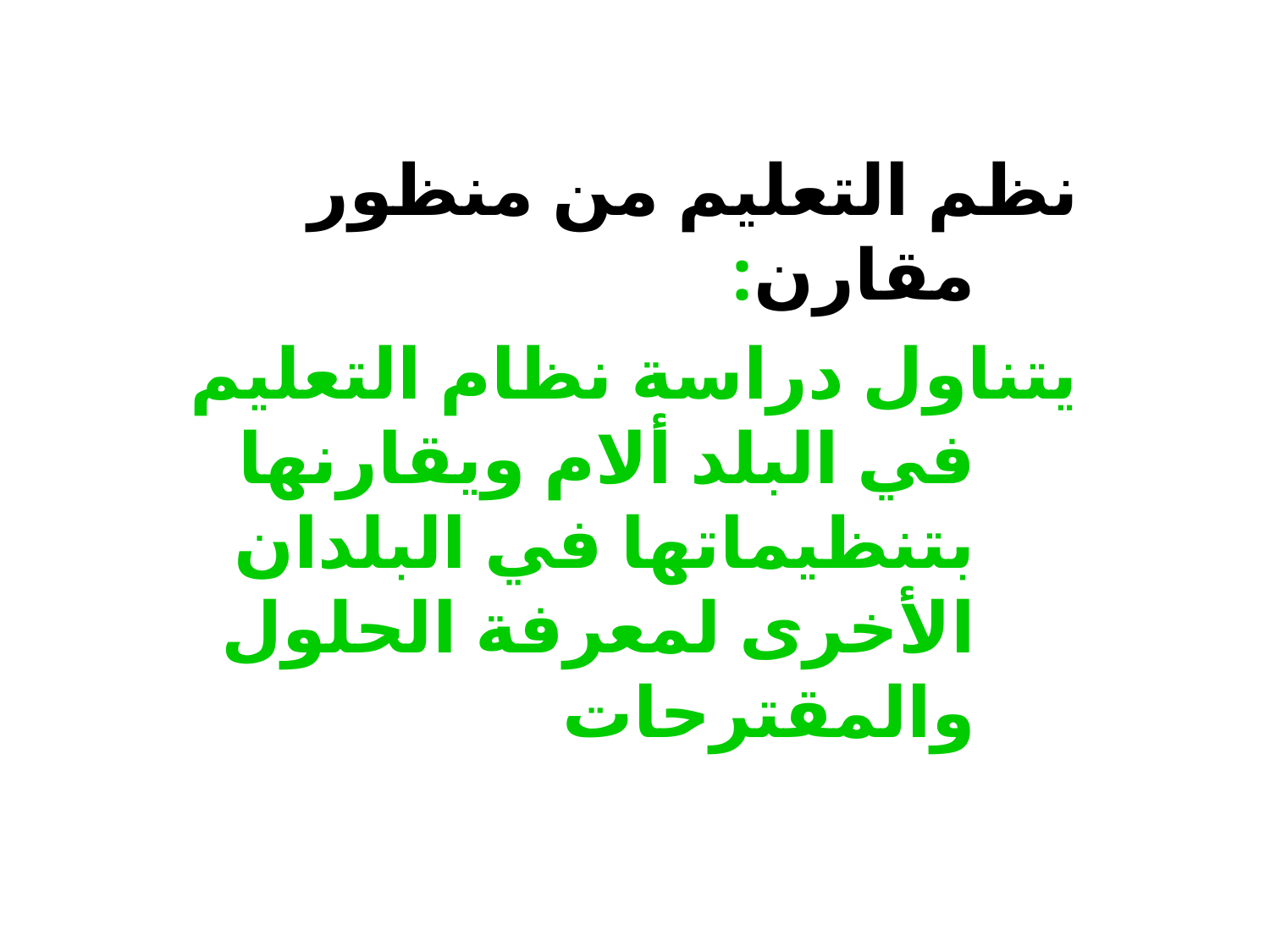

نظم التعليم من منظور مقارن:
يتناول دراسة نظام التعليم في البلد ألام ويقارنها بتنظيماتها في البلدان الأخرى لمعرفة الحلول والمقترحات

#